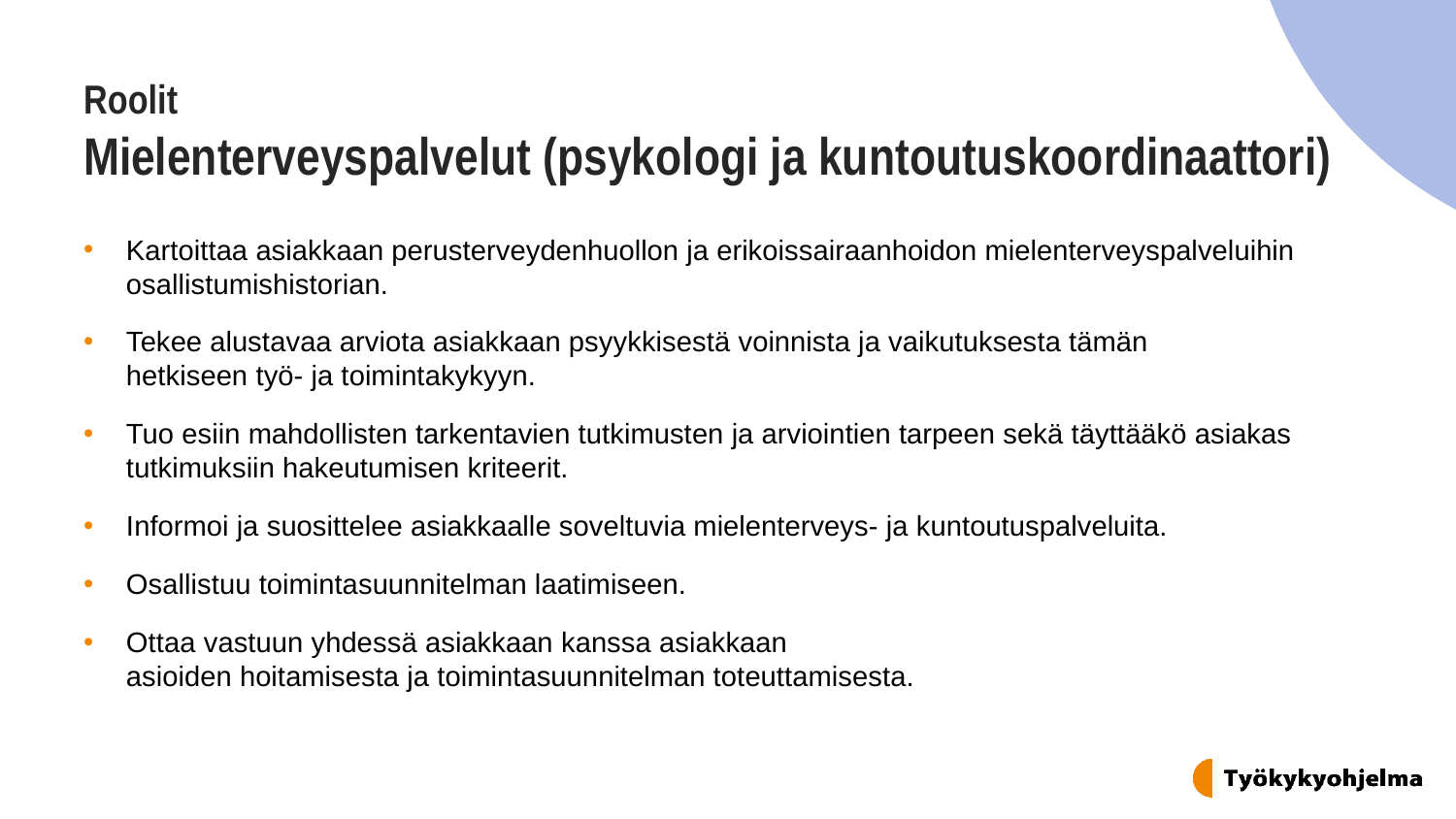

# Roolit Mielenterveyspalvelut (psykologi ja kuntoutuskoordinaattori)
Kartoittaa asiakkaan perusterveydenhuollon ja erikoissairaanhoidon mielenterveyspalveluihin osallistumishistorian.
Tekee alustavaa arviota asiakkaan psyykkisestä voinnista ja vaikutuksesta tämän hetkiseen työ- ja toimintakykyyn.
Tuo esiin mahdollisten tarkentavien tutkimusten ja arviointien tarpeen sekä täyttääkö asiakas tutkimuksiin hakeutumisen kriteerit.
Informoi ja suosittelee asiakkaalle soveltuvia mielenterveys- ja kuntoutuspalveluita.
Osallistuu toimintasuunnitelman laatimiseen.
Ottaa vastuun yhdessä asiakkaan kanssa asiakkaan asioiden hoitamisesta ja toimintasuunnitelman toteuttamisesta.